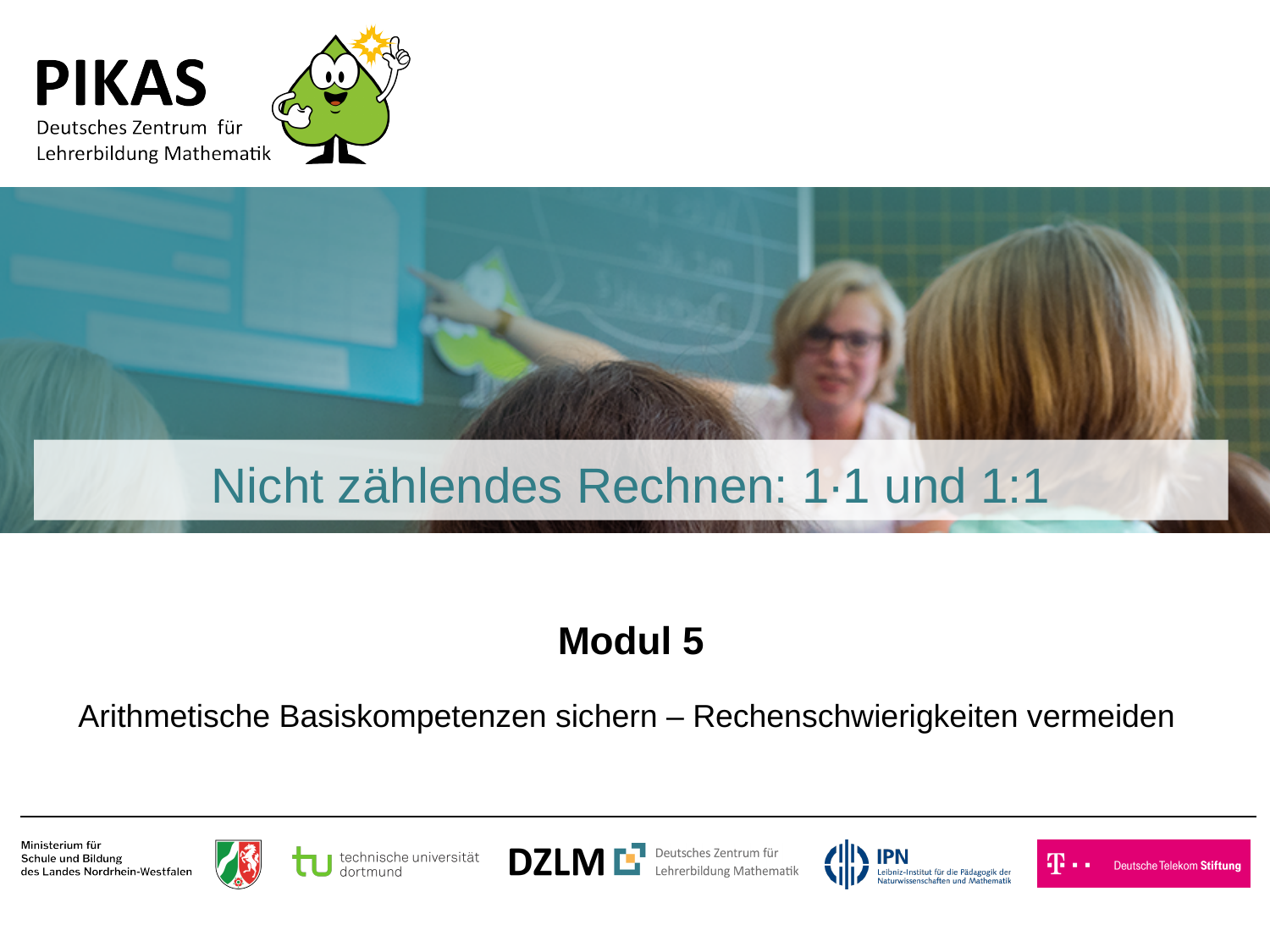

# Nicht zählendes Rechnen: 1∙1 und 1:1
Modul 5
Arithmetische Basiskompetenzen sichern – Rechenschwierigkeiten vermeiden